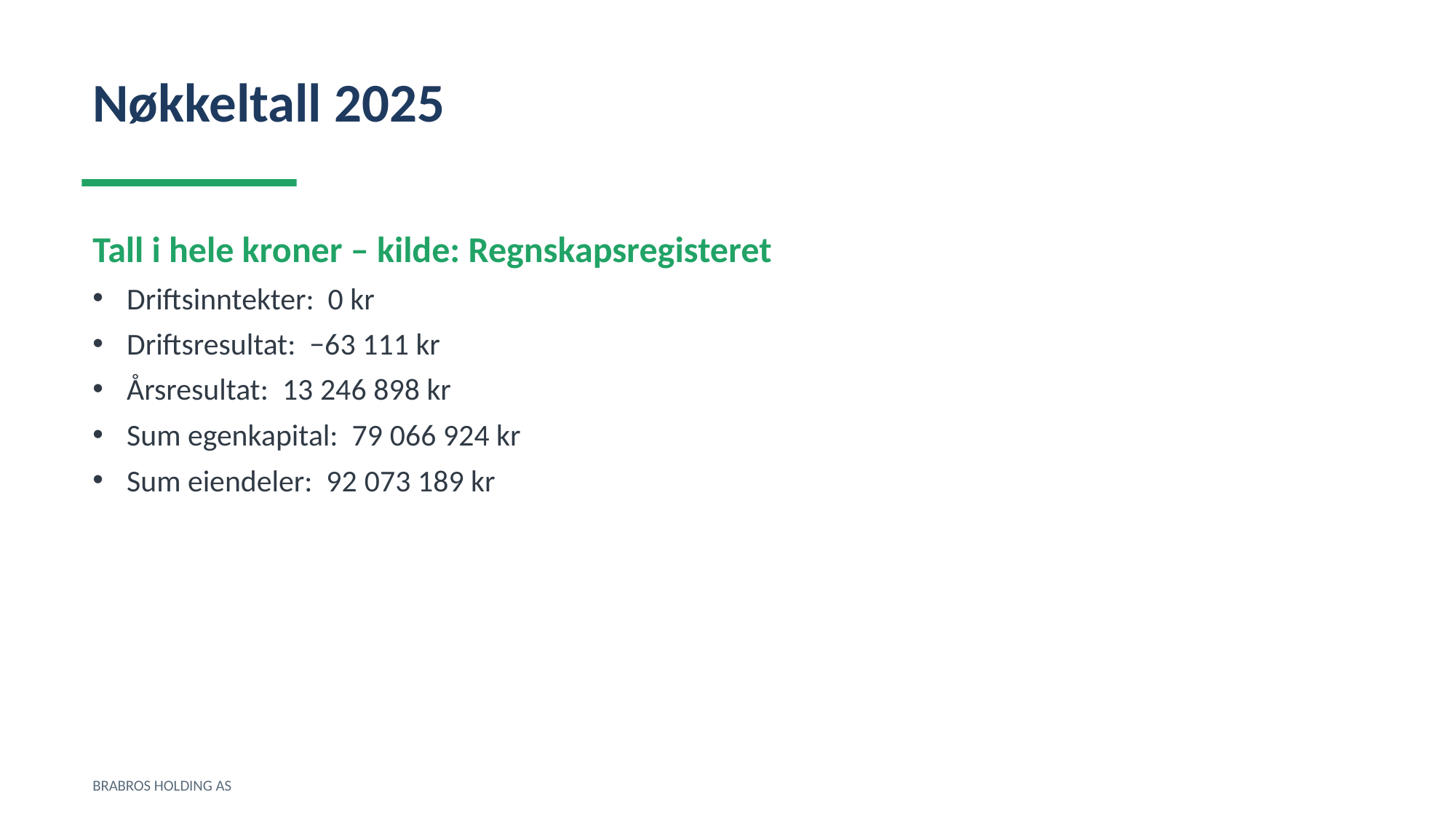

Nøkkeltall 2025

Tall i hele kroner – kilde: Regnskapsregisteret
Driftsinntekter:  0 kr
Driftsresultat:  −63 111 kr
Årsresultat:  13 246 898 kr
Sum egenkapital:  79 066 924 kr
Sum eiendeler:  92 073 189 kr
BRABROS HOLDING AS